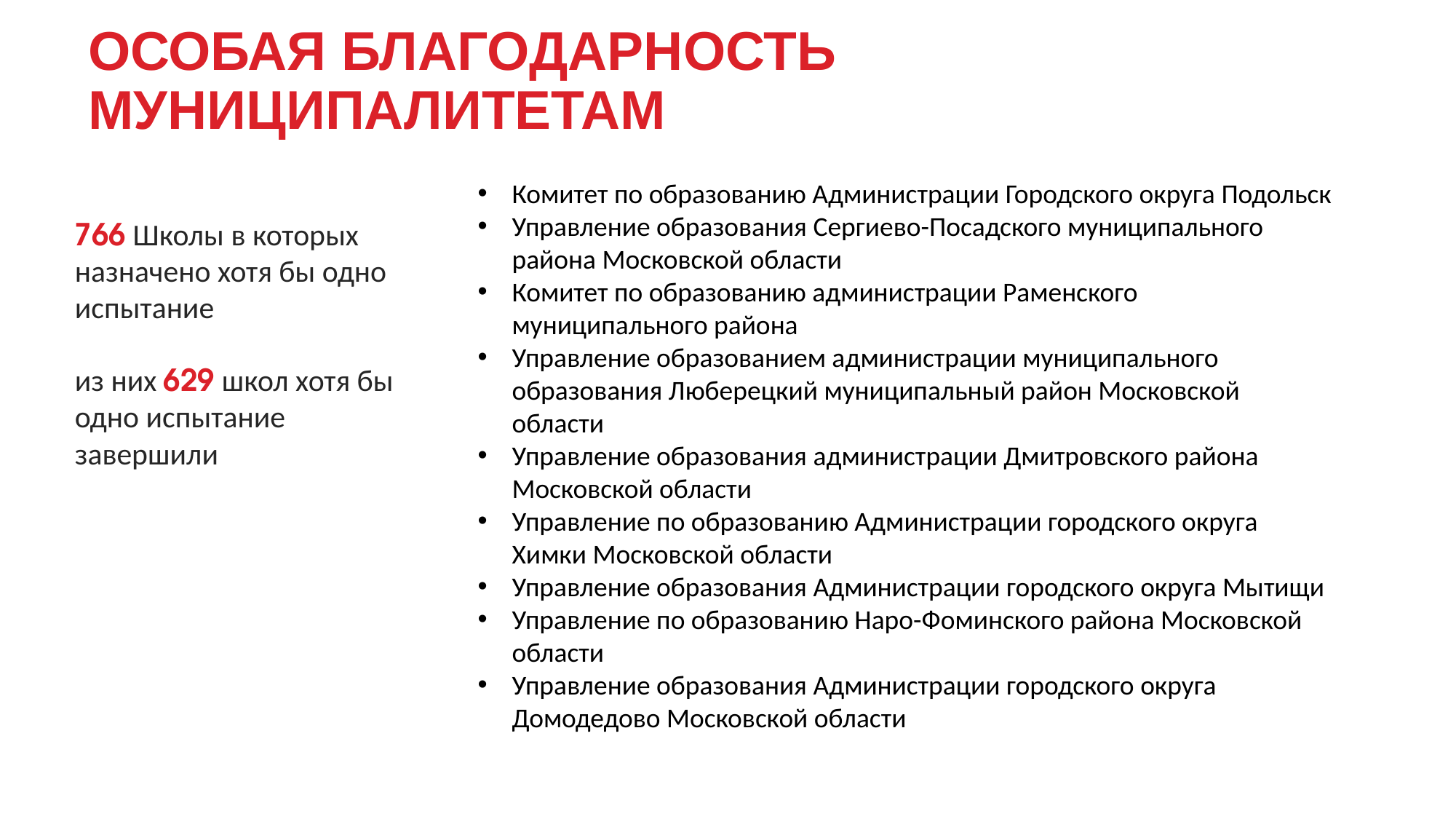

ОСОБАЯ БЛАГОДАРНОСТЬ МУНИЦИПАЛИТЕТАМ
Комитет по образованию Администрации Городского округа Подольск
Управление образования Сергиево-Посадского муниципального района Московской области
Комитет по образованию администрации Раменского муниципального района
Управление образованием администрации муниципального образования Люберецкий муниципальный район Московской области
Управление образования администрации Дмитровского района Московской области
Управление по образованию Администрации городского округа Химки Московской области
Управление образования Администрации городского округа Мытищи
Управление по образованию Наро-Фоминского района Московской области
Управление образования Администрации городского округа Домодедово Московской области

766 Школы в которых назначено хотя бы одно испытание

из них 629 школ хотя бы одно испытание завершили